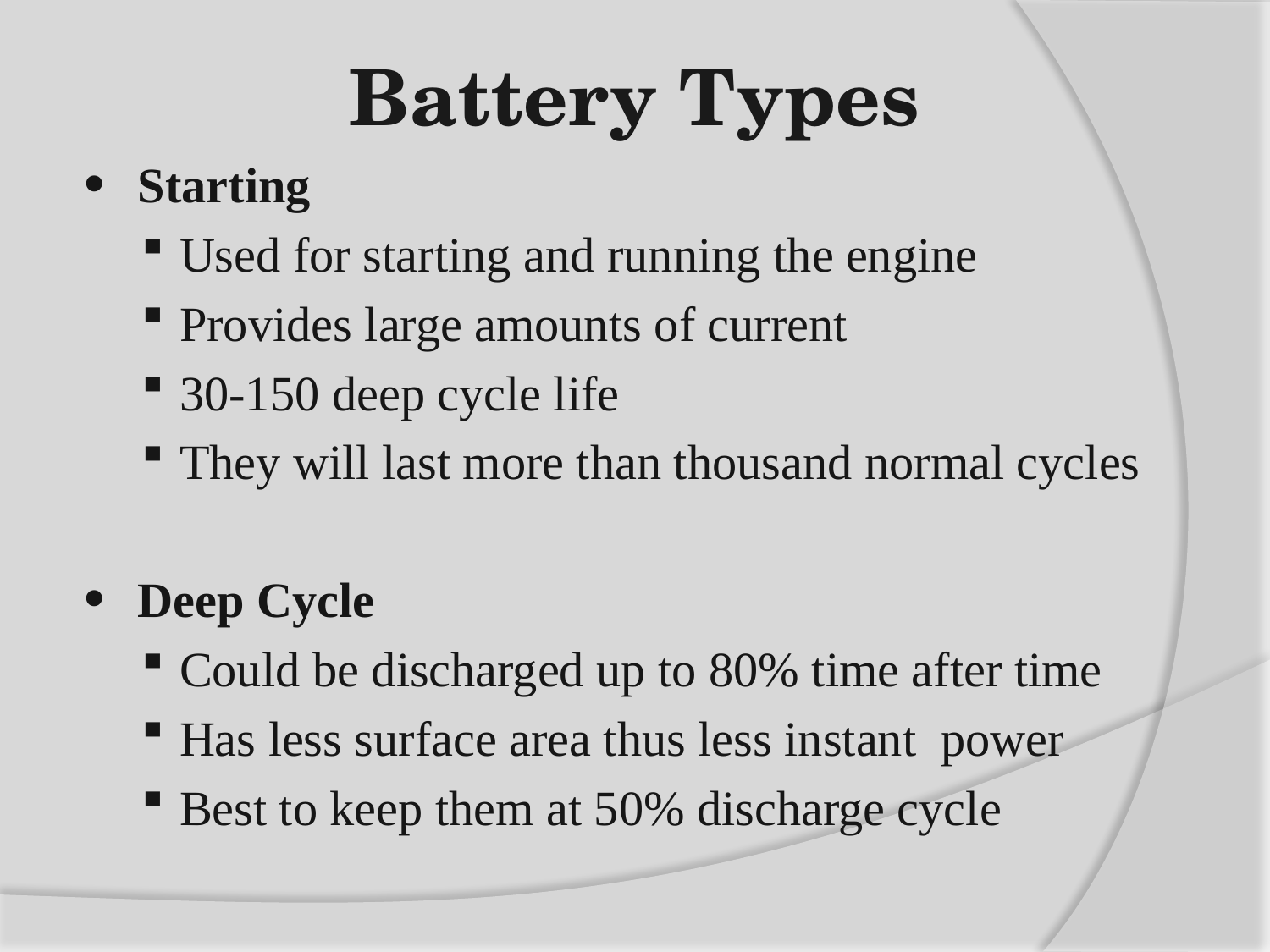

Battery Types
Starting
Used for starting and running the engine
Provides large amounts of current
30-150 deep cycle life
They will last more than thousand normal cycles

Deep Cycle
Could be discharged up to 80% time after time
Has less surface area thus less instant  power
Best to keep them at 50% discharge cycle